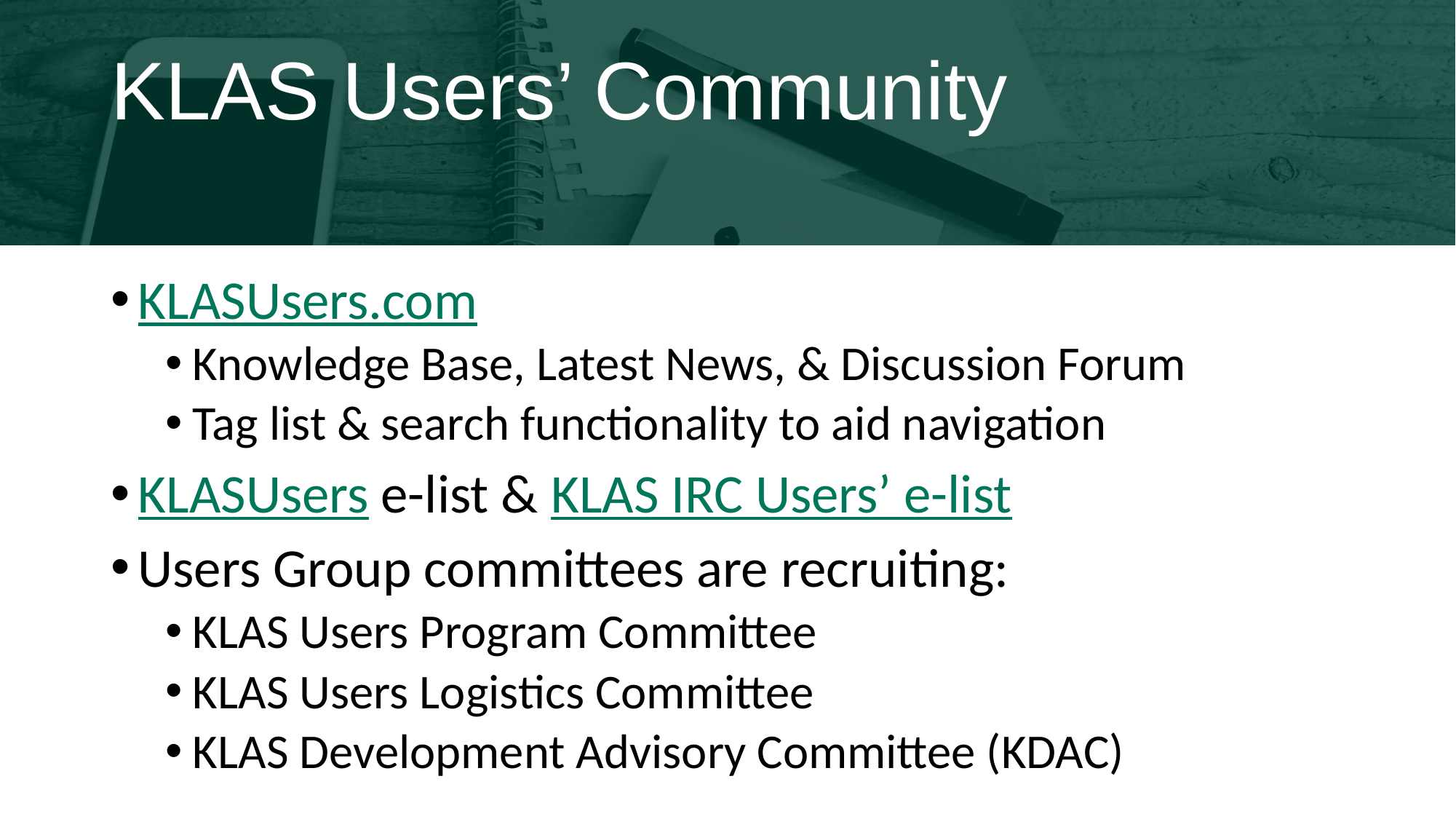

# KLAS Users’ Community
KLASUsers.com
Knowledge Base, Latest News, & Discussion Forum
Tag list & search functionality to aid navigation
KLASUsers e-list & KLAS IRC Users’ e-list
Users Group committees are recruiting:
KLAS Users Program Committee
KLAS Users Logistics Committee
KLAS Development Advisory Committee (KDAC)